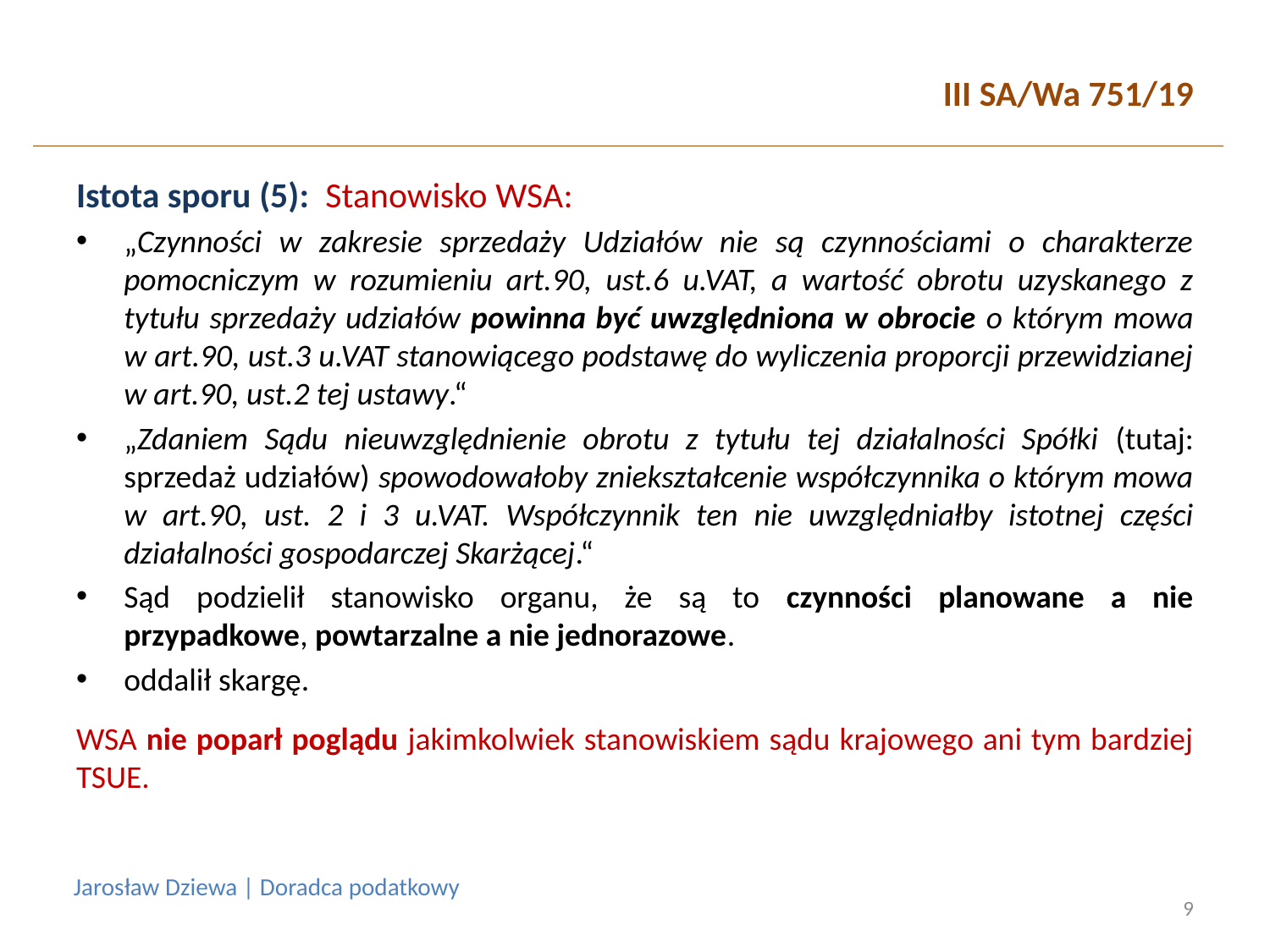

# III SA/Wa 751/19
Istota sporu (5):  Stanowisko WSA:
„Czynności w zakresie sprzedaży Udziałów nie są czynnościami o charakterze pomocniczym w rozumieniu art.90, ust.6 u.VAT, a wartość obrotu uzyskanego z tytułu sprzedaży udziałów powinna być uwzględniona w obrocie o którym mowa w art.90, ust.3 u.VAT stanowiącego podstawę do wyliczenia proporcji przewidzianej w art.90, ust.2 tej ustawy.“
„Zdaniem Sądu nieuwzględnienie obrotu z tytułu tej działalności Spółki (tutaj: sprzedaż udziałów) spowodowałoby zniekształcenie współczynnika o którym mowa w art.90, ust. 2 i 3 u.VAT. Współczynnik ten nie uwzględniałby istotnej części działalności gospodarczej Skarżącej.“
Sąd podzielił stanowisko organu, że są to czynności planowane a nie przypadkowe, powtarzalne a nie jednorazowe.
oddalił skargę.
WSA nie poparł poglądu jakimkolwiek stanowiskiem sądu krajowego ani tym bardziej TSUE.

Jarosław Dziewa | Doradca podatkowy
9